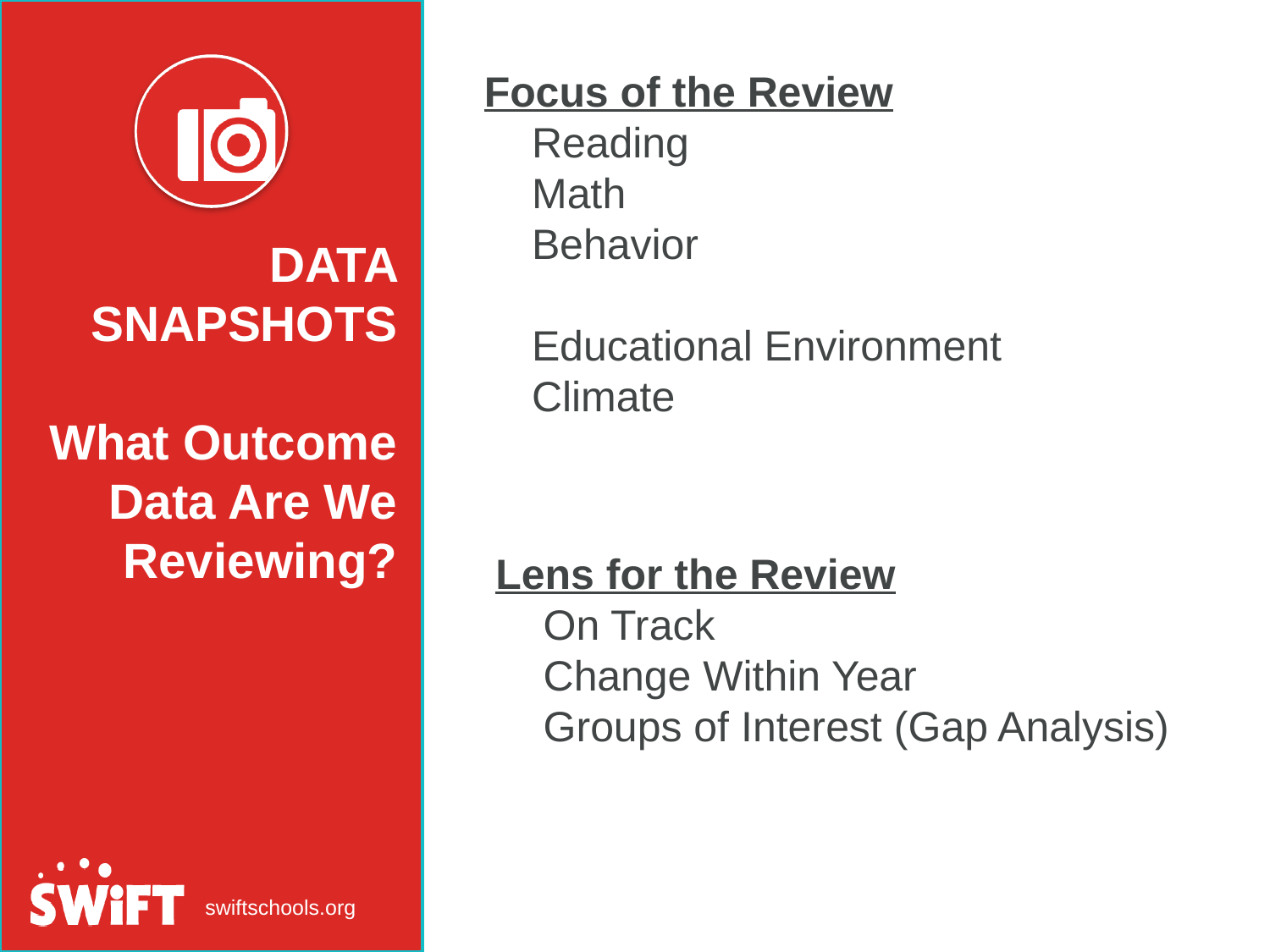

Focus of the Review
	Reading
	Math
	Behavior

	Educational Environment
	Climate
DATA SNAPSHOTS

What Outcome Data Are We Reviewing?

Lens for the Review
	On Track
	Change Within Year
	Groups of Interest (Gap Analysis)